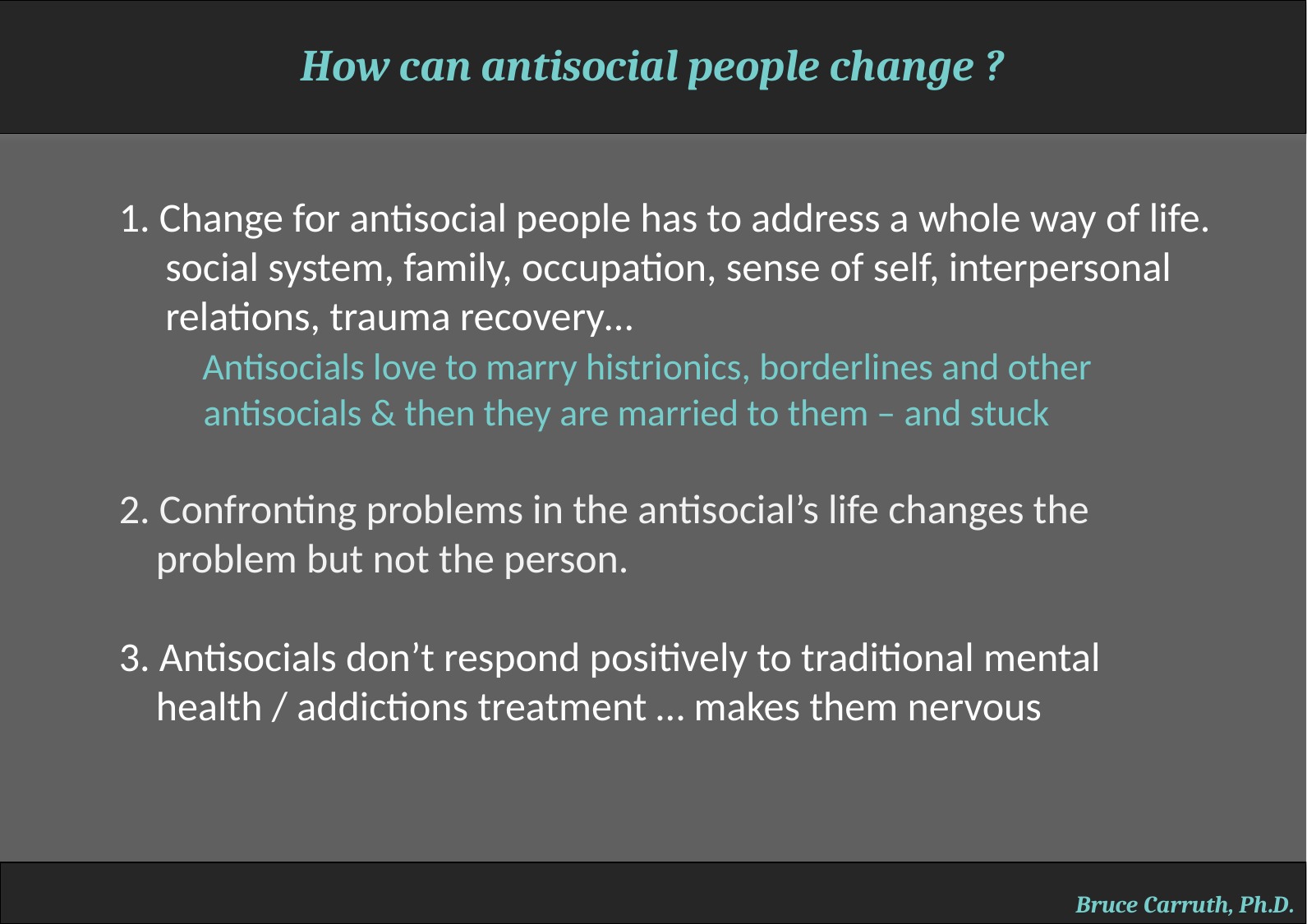

How can antisocial people change ?
1. Change for antisocial people has to address a whole way of life.
     social system, family, occupation, sense of self, interpersonal
     relations, trauma recovery…
         Antisocials love to marry histrionics, borderlines and other
          antisocials & then they are married to them – and stuck

2. Confronting problems in the antisocial’s life changes the
    problem but not the person.

3. Antisocials don’t respond positively to traditional mental
    health / addictions treatment … makes them nervous
Bruce Carruth, Ph.D.